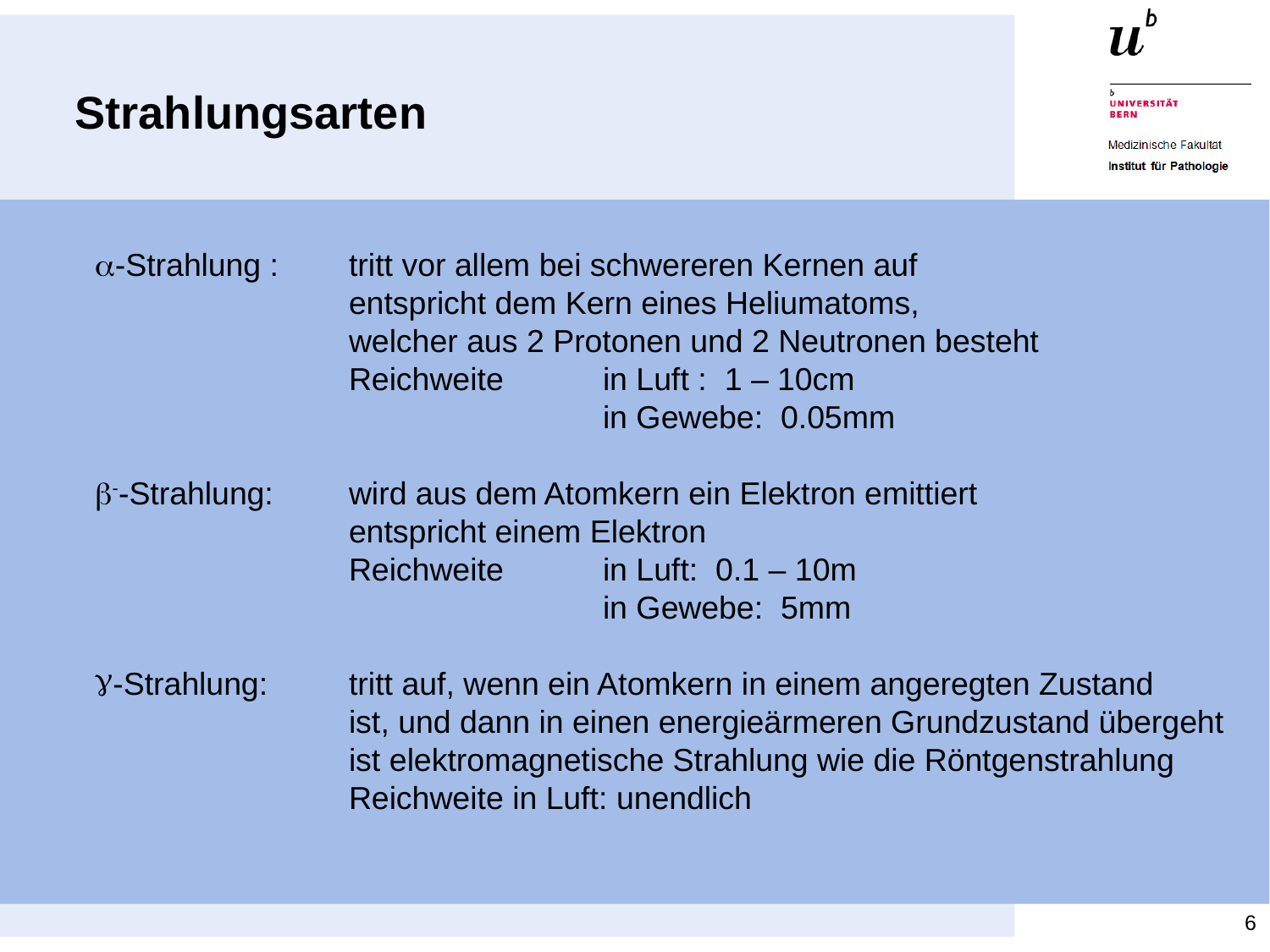

# Strahlungsarten

α-Strahlung : 	tritt vor allem bei schwereren Kernen auf
                           	entspricht dem Kern eines Heliumatoms,
                          	welcher aus 2 Protonen und 2 Neutronen besteht
                           	Reichweite 	in Luft :  1 – 10cm
				in Gewebe:  0.05mm

β--Strahlung:     	wird aus dem Atomkern ein Elektron emittiert
                           	entspricht einem Elektron
                           	Reichweite 	in Luft:  0.1 – 10m
				in Gewebe:  5mm

-Strahlung:       	tritt auf, wenn ein Atomkern in einem angeregten Zustand
                           	ist, und dann in einen energieärmeren Grundzustand übergeht
                           	ist elektromagnetische Strahlung wie die Röntgenstrahlung
                           	Reichweite in Luft: unendlich

6